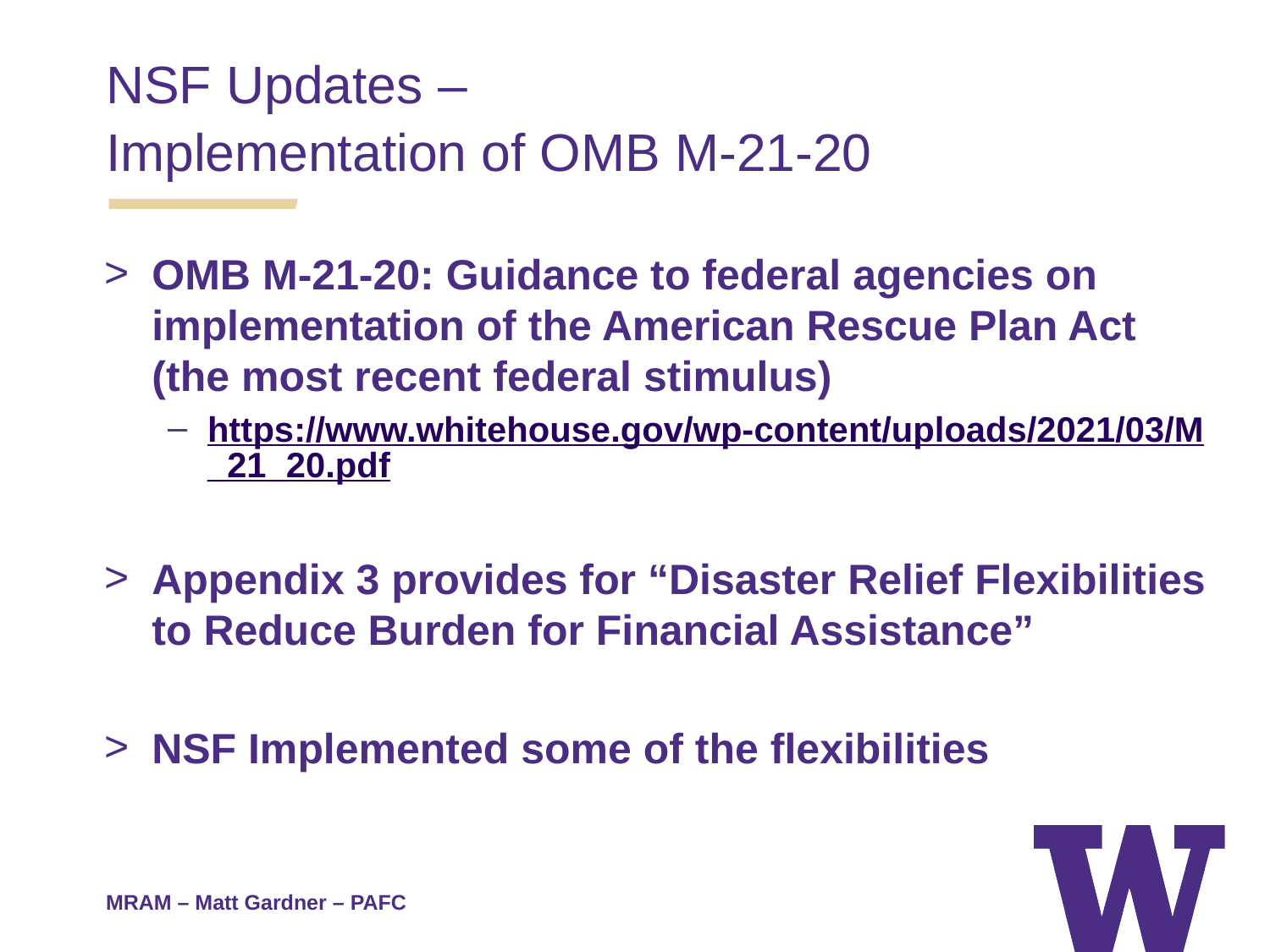

NSF Updates –
Implementation of OMB M-21-20
OMB M-21-20: Guidance to federal agencies on implementation of the American Rescue Plan Act (the most recent federal stimulus)
https://www.whitehouse.gov/wp-content/uploads/2021/03/M_21_20.pdf

Appendix 3 provides for “Disaster Relief Flexibilities to Reduce Burden for Financial Assistance”

NSF Implemented some of the flexibilities
MRAM – Matt Gardner – PAFC